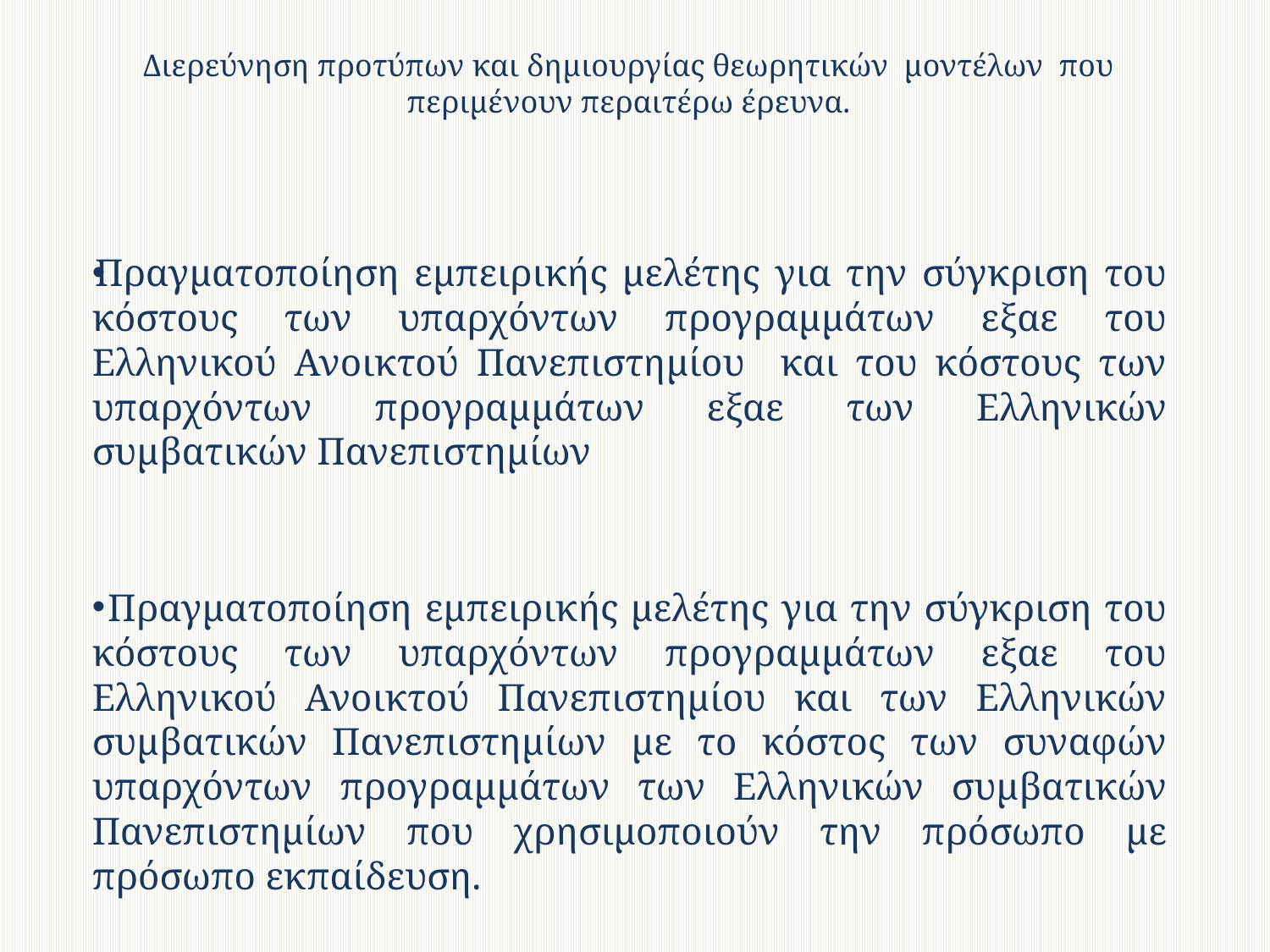

# Διερεύνηση προτύπων και δημιουργίας θεωρητικών  μοντέλων  που περιμένουν περαιτέρω έρευνα.

Πραγματοποίηση εμπειρικής μελέτης για την σύγκριση του κόστους των υπαρχόντων προγραμμάτων εξαε του Ελληνικού Ανοικτού Πανεπιστημίου  και του κόστους των υπαρχόντων προγραμμάτων εξαε των Ελληνικών συμβατικών Πανεπιστημίων

 Πραγματοποίηση εμπειρικής μελέτης για την σύγκριση του κόστους των υπαρχόντων προγραμμάτων εξαε του Ελληνικού Ανοικτού Πανεπιστημίου και των Ελληνικών συμβατικών Πανεπιστημίων με το κόστος των συναφών υπαρχόντων προγραμμάτων των Ελληνικών συμβατικών Πανεπιστημίων που χρησιμοποιούν την πρόσωπο με πρόσωπο εκπαίδευση.